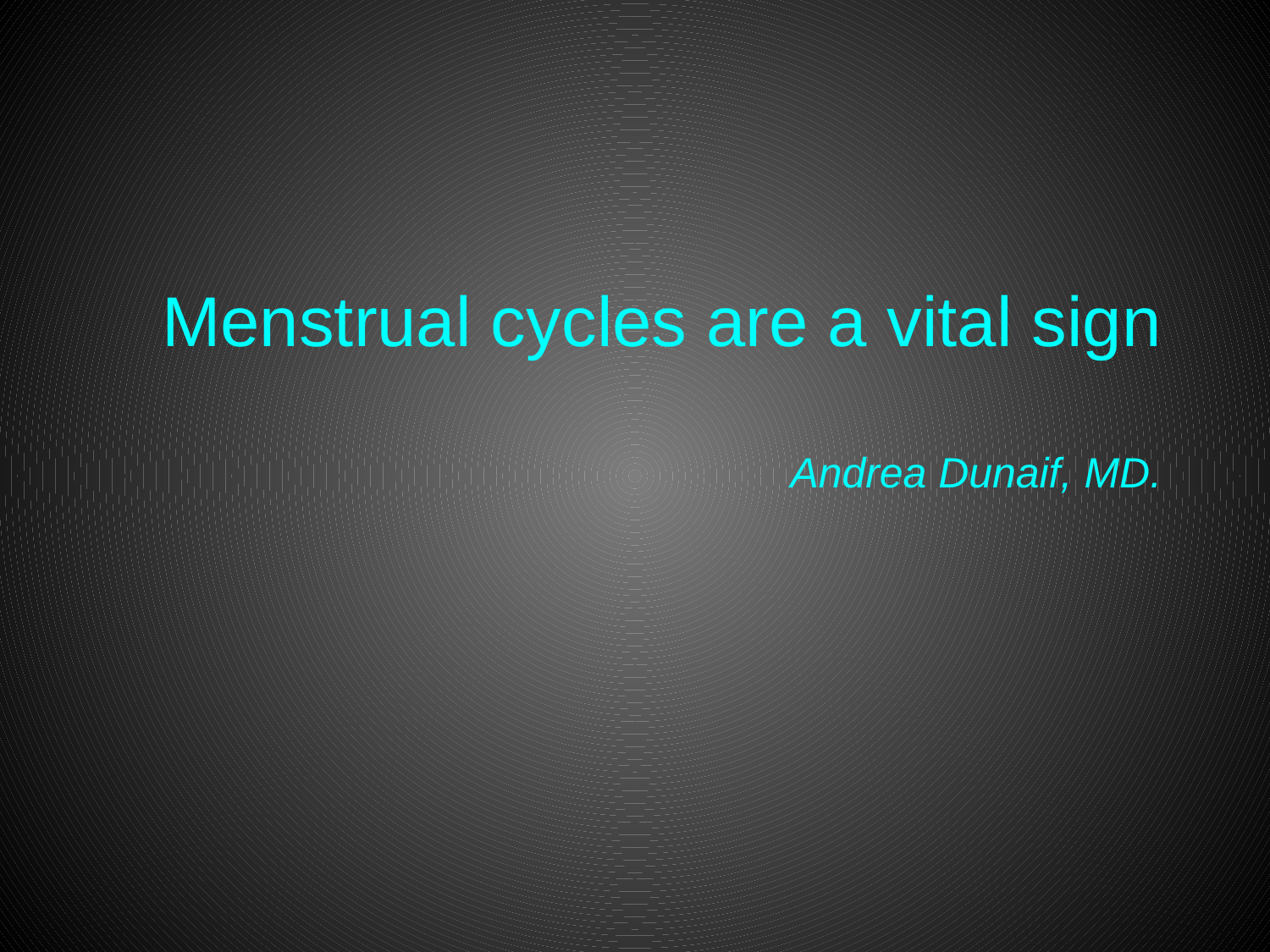

# Menstrual cycles are a vital sign Andrea Dunaif, MD.